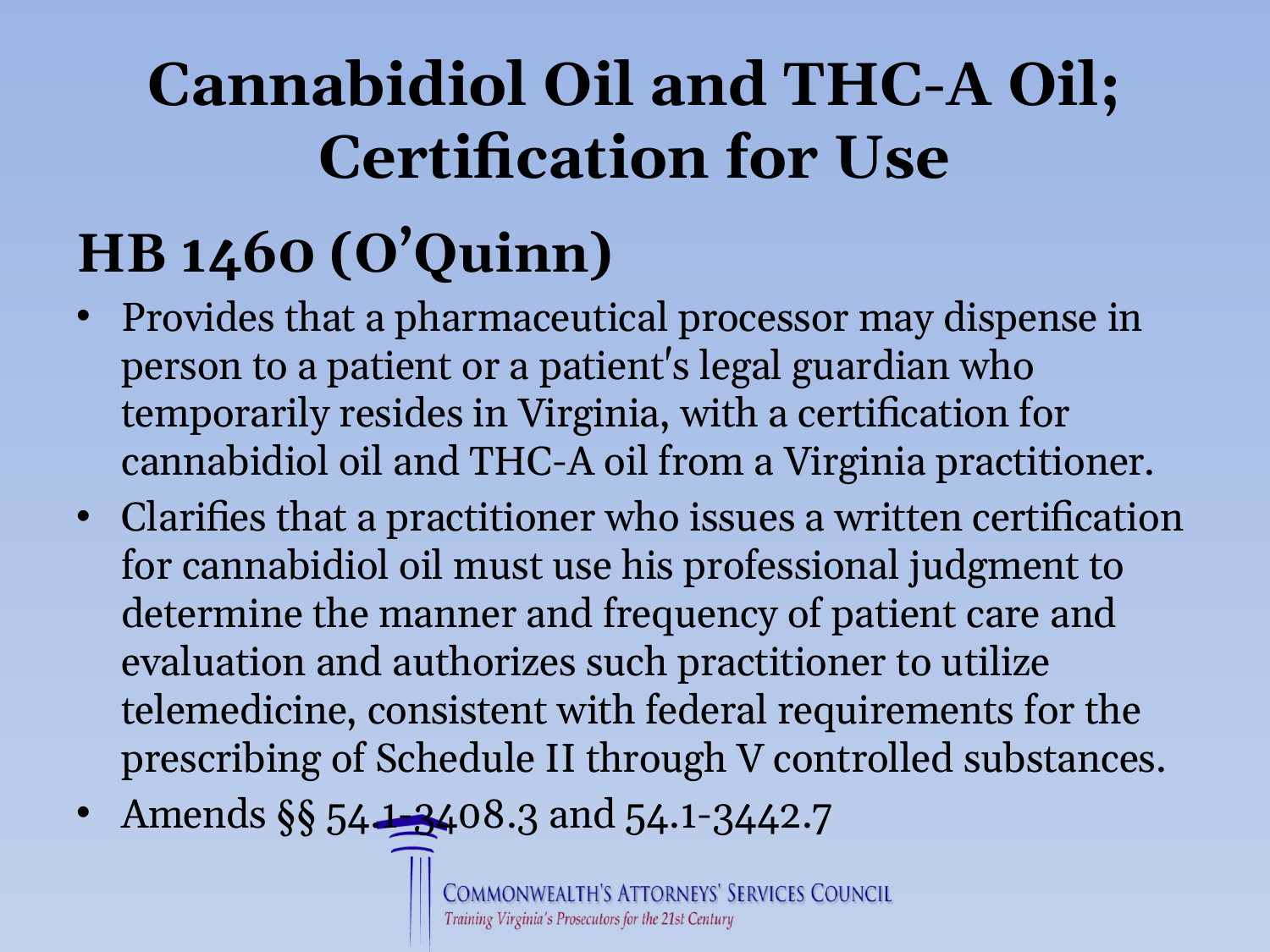

# Cannabidiol Oil and THC-A Oil; Certification for Use
HB 1460 (O’Quinn)
Provides that a pharmaceutical processor may dispense in person to a patient or a patient's legal guardian who temporarily resides in Virginia, with a certification for cannabidiol oil and THC-A oil from a Virginia practitioner.
Clarifies that a practitioner who issues a written certification for cannabidiol oil must use his professional judgment to determine the manner and frequency of patient care and evaluation and authorizes such practitioner to utilize telemedicine, consistent with federal requirements for the prescribing of Schedule II through V controlled substances.
Amends §§ 54.1-3408.3 and 54.1-3442.7